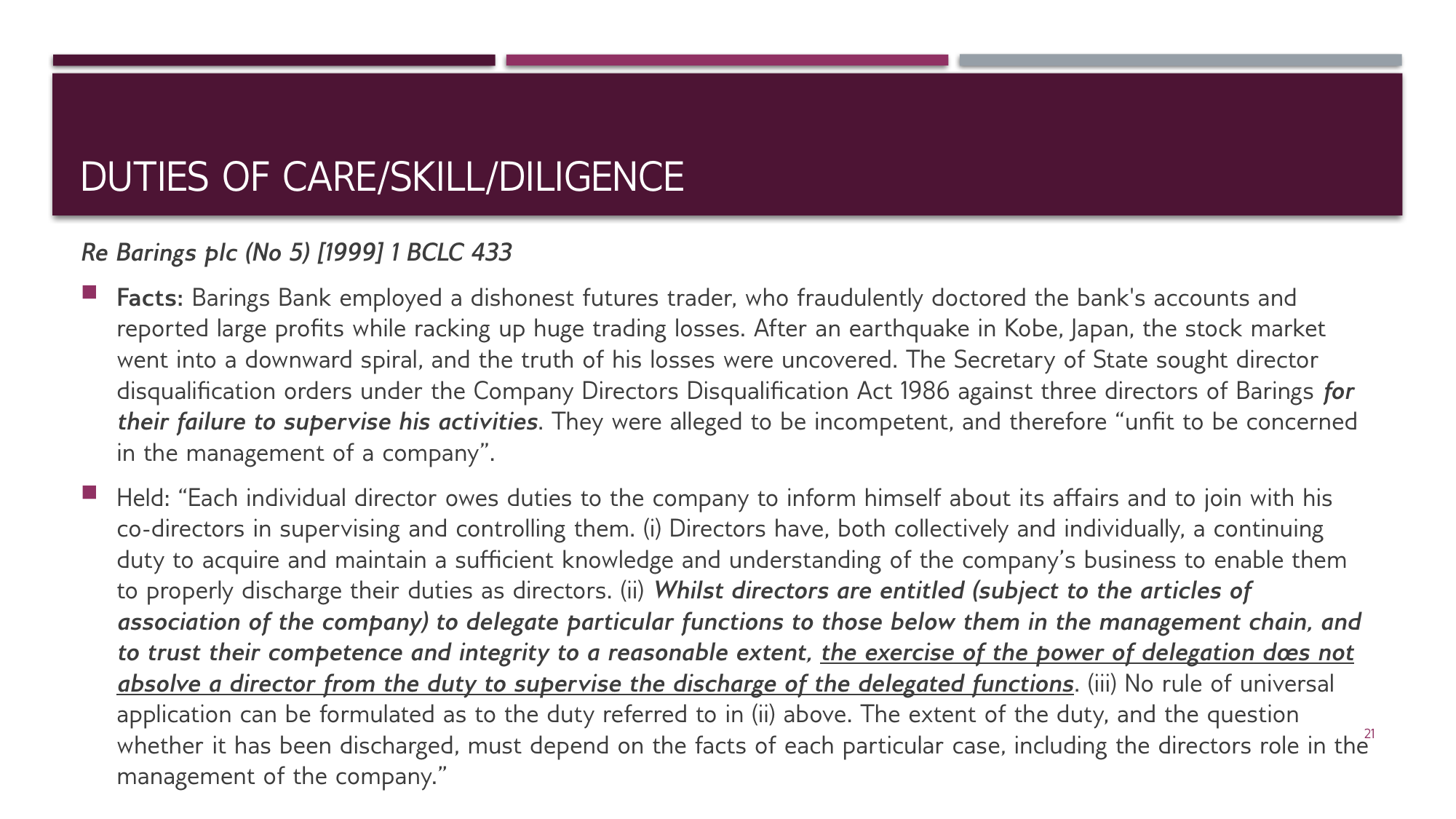

# Duties of care/skill/diligence
Re Barings plc (No 5) [1999] 1 BCLC 433
Facts: Barings Bank employed a dishonest futures trader, who fraudulently doctored the bank's accounts and reported large profits while racking up huge trading losses. After an earthquake in Kobe, Japan, the stock market went into a downward spiral, and the truth of his losses were uncovered. The Secretary of State sought director disqualification orders under the Company Directors Disqualification Act 1986 against three directors of Barings for their failure to supervise his activities. They were alleged to be incompetent, and therefore “unfit to be concerned in the management of a company”.
Held: “Each individual director owes duties to the company to inform himself about its affairs and to join with his co-directors in supervising and controlling them. (i) Directors have, both collectively and individually, a continuing duty to acquire and maintain a sufficient knowledge and understanding of the company’s business to enable them to properly discharge their duties as directors. (ii) Whilst directors are entitled (subject to the articles of association of the company) to delegate particular functions to those below them in the management chain, and to trust their competence and integrity to a reasonable extent, the exercise of the power of delegation does not absolve a director from the duty to supervise the discharge of the delegated functions. (iii) No rule of universal application can be formulated as to the duty referred to in (ii) above. The extent of the duty, and the question whether it has been discharged, must depend on the facts of each particular case, including the directors role in the management of the company.”
21